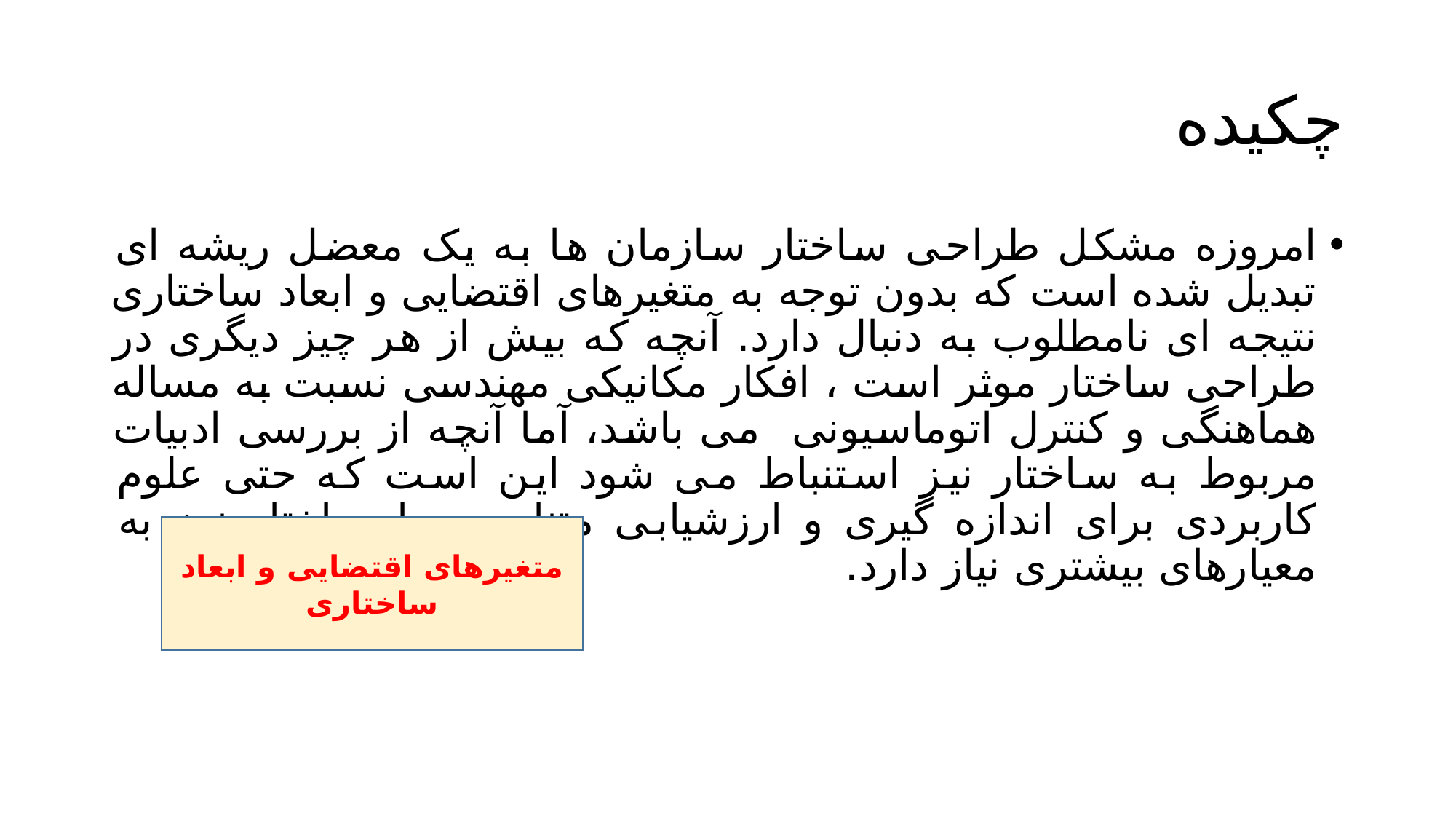

# چکیده
امروزه مشکل طراحی ساختار سازمان ها به یک معضل ریشه ای تبدیل شده است که بدون توجه به متغیرهای اقتضایی و ابعاد ساختاری نتیجه ای نامطلوب به دنبال دارد. آنچه که بیش از هر چیز دیگری در طراحی ساختار موثر است ، افکار مکانیکی مهندسی نسبت به مساله هماهنگی و کنترل اتوماسیونی  می باشد، آما آنچه از بررسی ادبیات مربوط به ساختار نیز استنباط می شود این است که حتی علوم کاربردی برای اندازه گیری و ارزشیابی متناسب با ساختار نیز به معیارهای بیشتری نیاز دارد.
متغیرهای اقتضایی و ابعاد ساختاری